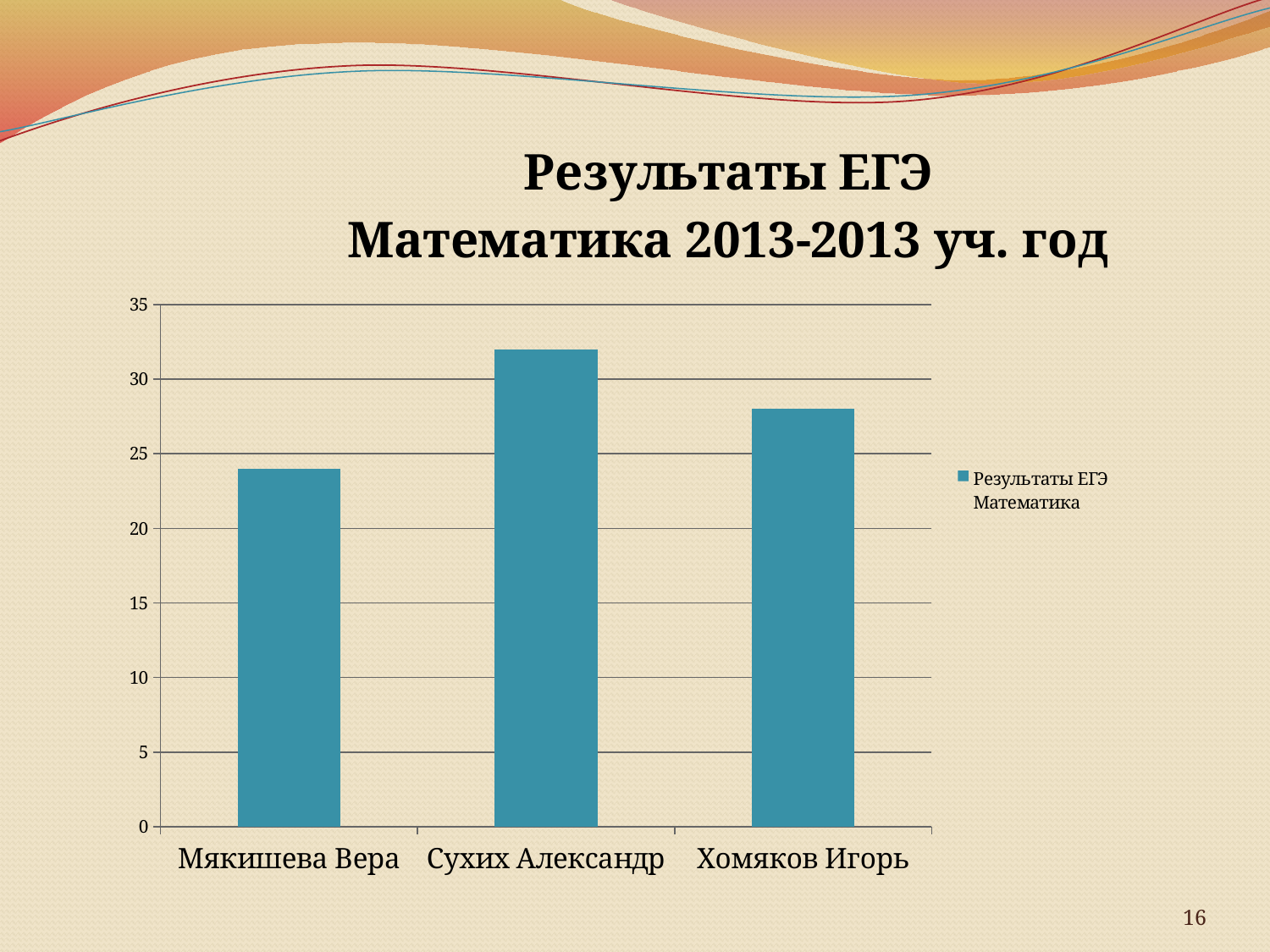

### Chart: Результаты ЕГЭ
Математика 2013-2013 уч. год

| Category | Результаты ЕГЭ
Математика  |
|---|---|
| Мякишева Вера | 24.0 |
| Сухих Александр | 32.0 |
| Хомяков Игорь | 28.0 |
16